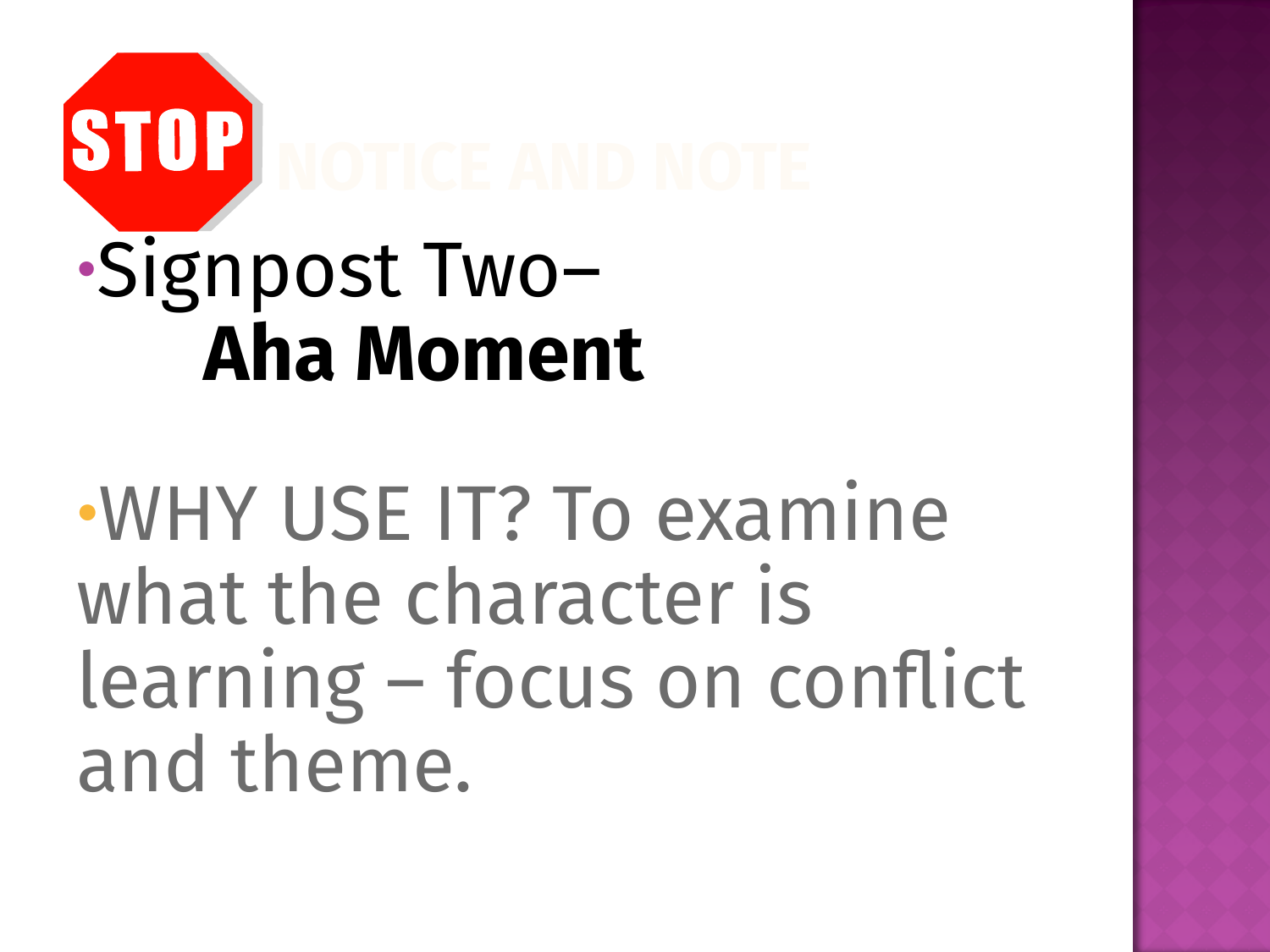

# STOP!  Notice and Note

Signpost Two–
	Aha Moment

WHY USE IT? To examine what the character is learning – focus on conflict and theme.